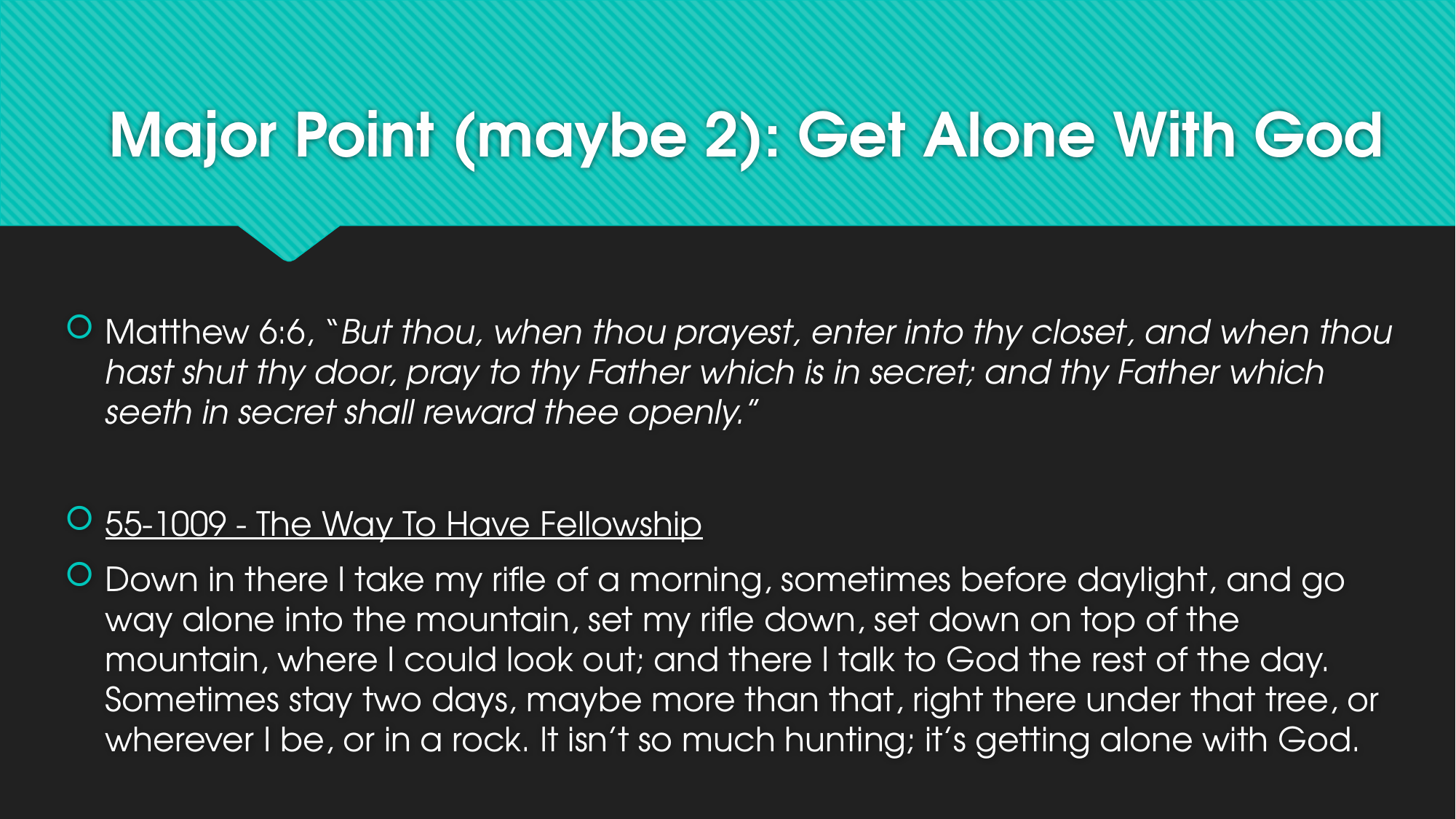

# Major Point (maybe 2): Get Alone With God
Matthew 6:6, “But thou, when thou prayest, enter into thy closet, and when thou hast shut thy door, pray to thy Father which is in secret; and thy Father which seeth in secret shall reward thee openly.”

55-1009 - The Way To Have Fellowship
Down in there I take my rifle of a morning, sometimes before daylight, and go way alone into the mountain, set my rifle down, set down on top of the mountain, where I could look out; and there I talk to God the rest of the day. Sometimes stay two days, maybe more than that, right there under that tree, or wherever I be, or in a rock. It isn’t so much hunting; it’s getting alone with God.